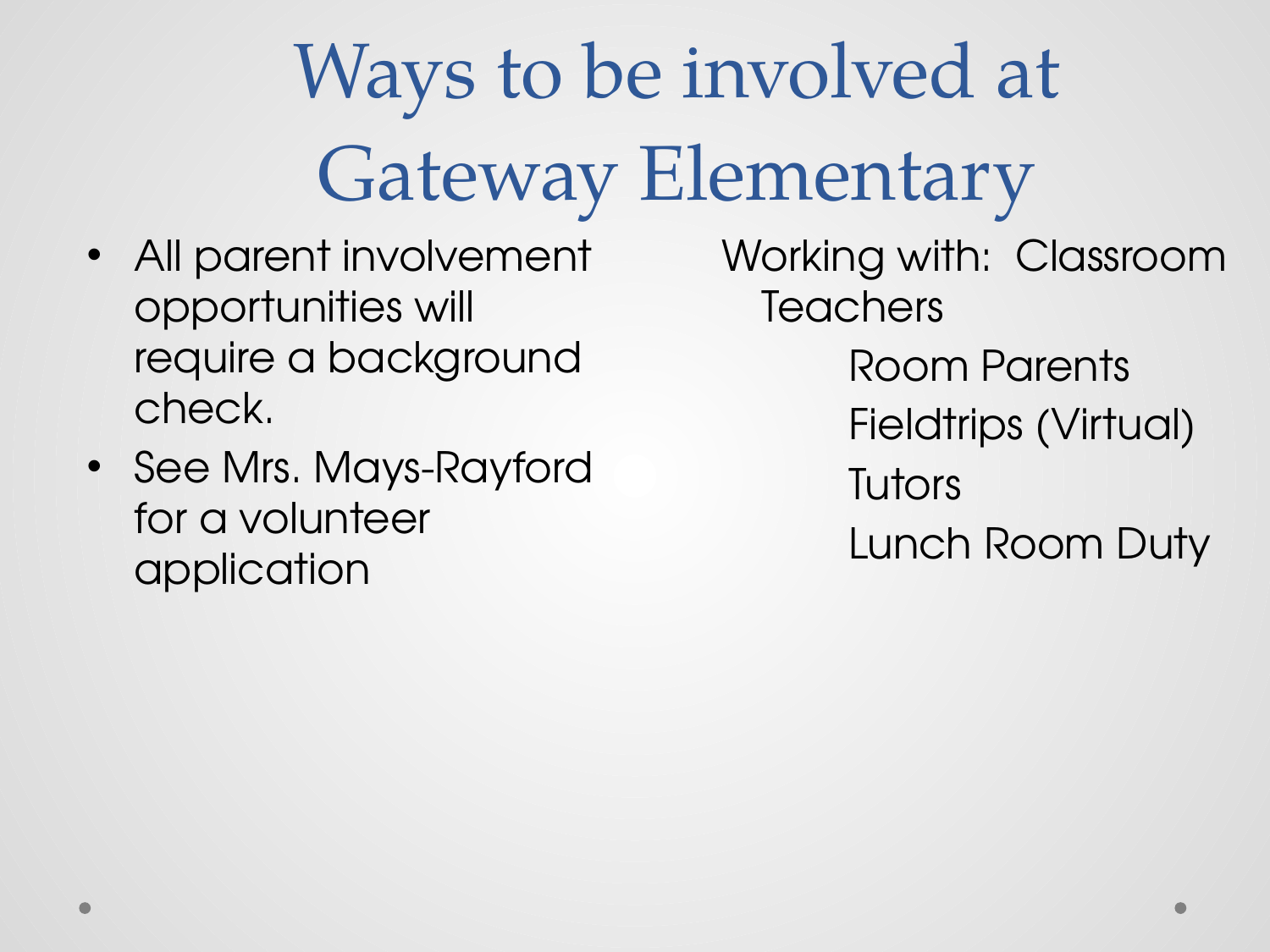

# Ways to be involved at Gateway Elementary
All parent involvement opportunities will require a background check.
See Mrs. Mays-Rayford for a volunteer application
Working with:	Classroom Teachers
	Room Parents
	Fieldtrips (Virtual)
	Tutors
	Lunch Room Duty